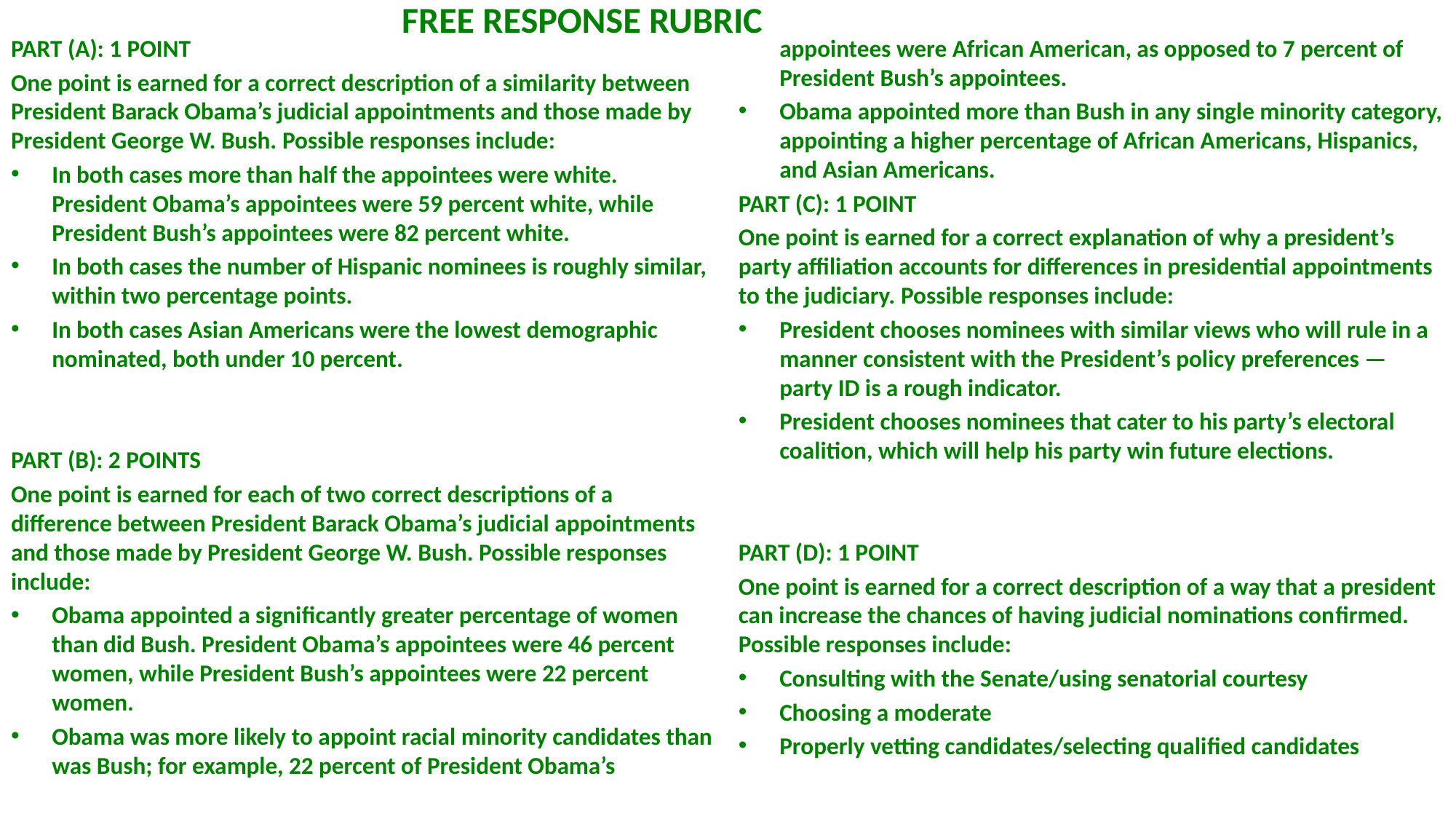

# FREE RESPONSE RUBRIC
PART (A): 1 POINT
One point is earned for a correct description of a similarity between President Barack Obama’s judicial appointments and those made by President George W. Bush. Possible responses include:
In both cases more than half the appointees were white. President Obama’s appointees were 59 percent white, while President Bush’s appointees were 82 percent white.
In both cases the number of Hispanic nominees is roughly similar, within two percentage points.
In both cases Asian Americans were the lowest demographic nominated, both under 10 percent.

PART (B): 2 POINTS
One point is earned for each of two correct descriptions of a difference between President Barack Obama’s judicial appointments and those made by President George W. Bush. Possible responses include:
Obama appointed a significantly greater percentage of women than did Bush. President Obama’s appointees were 46 percent women, while President Bush’s appointees were 22 percent women.
Obama was more likely to appoint racial minority candidates than was Bush; for example, 22 percent of President Obama’s appointees were African American, as opposed to 7 percent of President Bush’s appointees.
Obama appointed more than Bush in any single minority category, appointing a higher percentage of African Americans, Hispanics, and Asian Americans.
PART (C): 1 POINT
One point is earned for a correct explanation of why a president’s party affiliation accounts for differences in presidential appointments to the judiciary. Possible responses include:
President chooses nominees with similar views who will rule in a manner consistent with the President’s policy preferences — party ID is a rough indicator.
President chooses nominees that cater to his party’s electoral coalition, which will help his party win future elections.

PART (D): 1 POINT
One point is earned for a correct description of a way that a president can increase the chances of having judicial nominations confirmed. Possible responses include:
Consulting with the Senate/using senatorial courtesy
Choosing a moderate
Properly vetting candidates/selecting qualified candidates